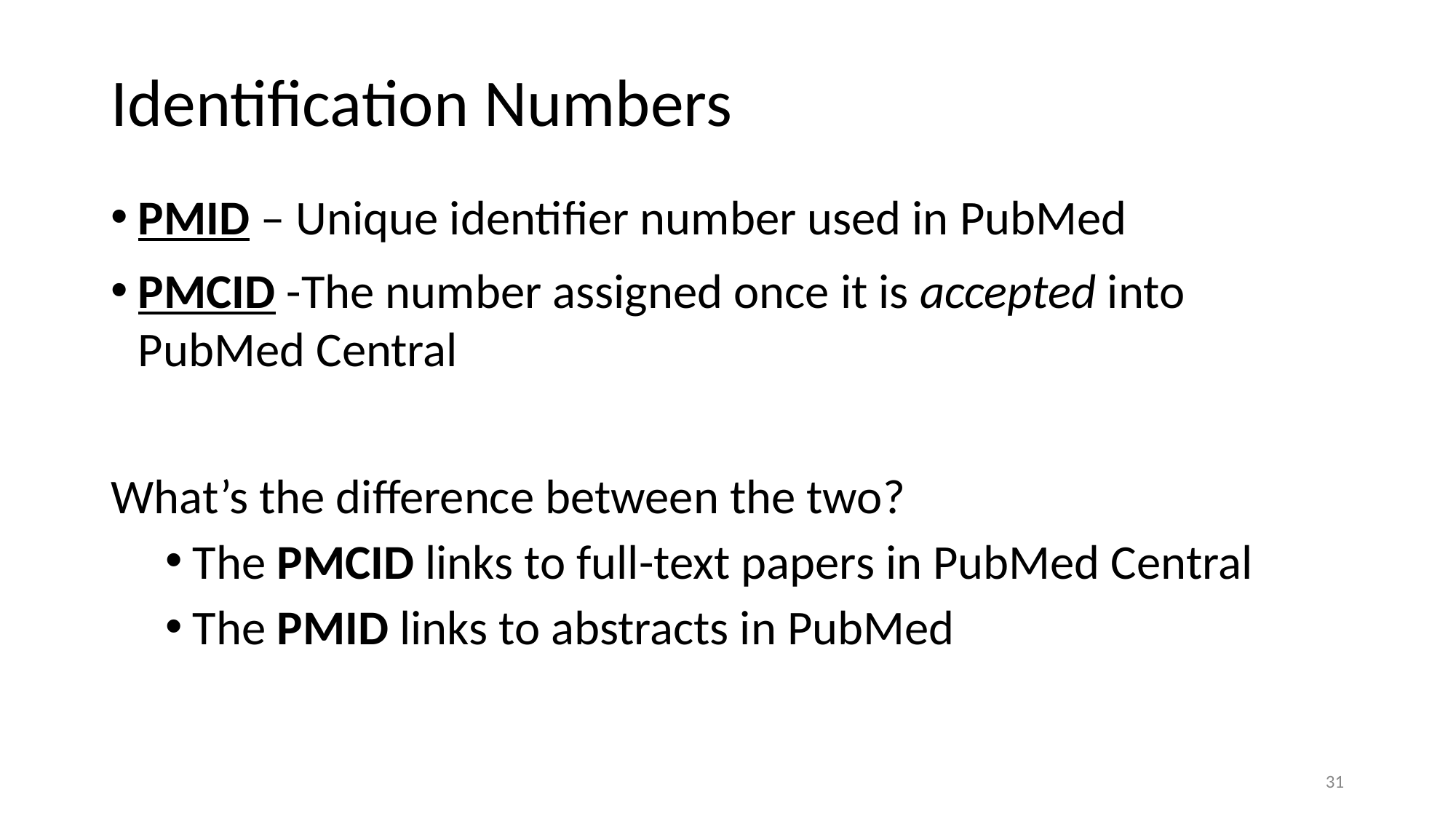

# Identification Numbers
PMID – Unique identifier number used in PubMed
PMCID -The number assigned once it is accepted into PubMed Central

What’s the difference between the two?
The PMCID links to full-text papers in PubMed Central
The PMID links to abstracts in PubMed
31